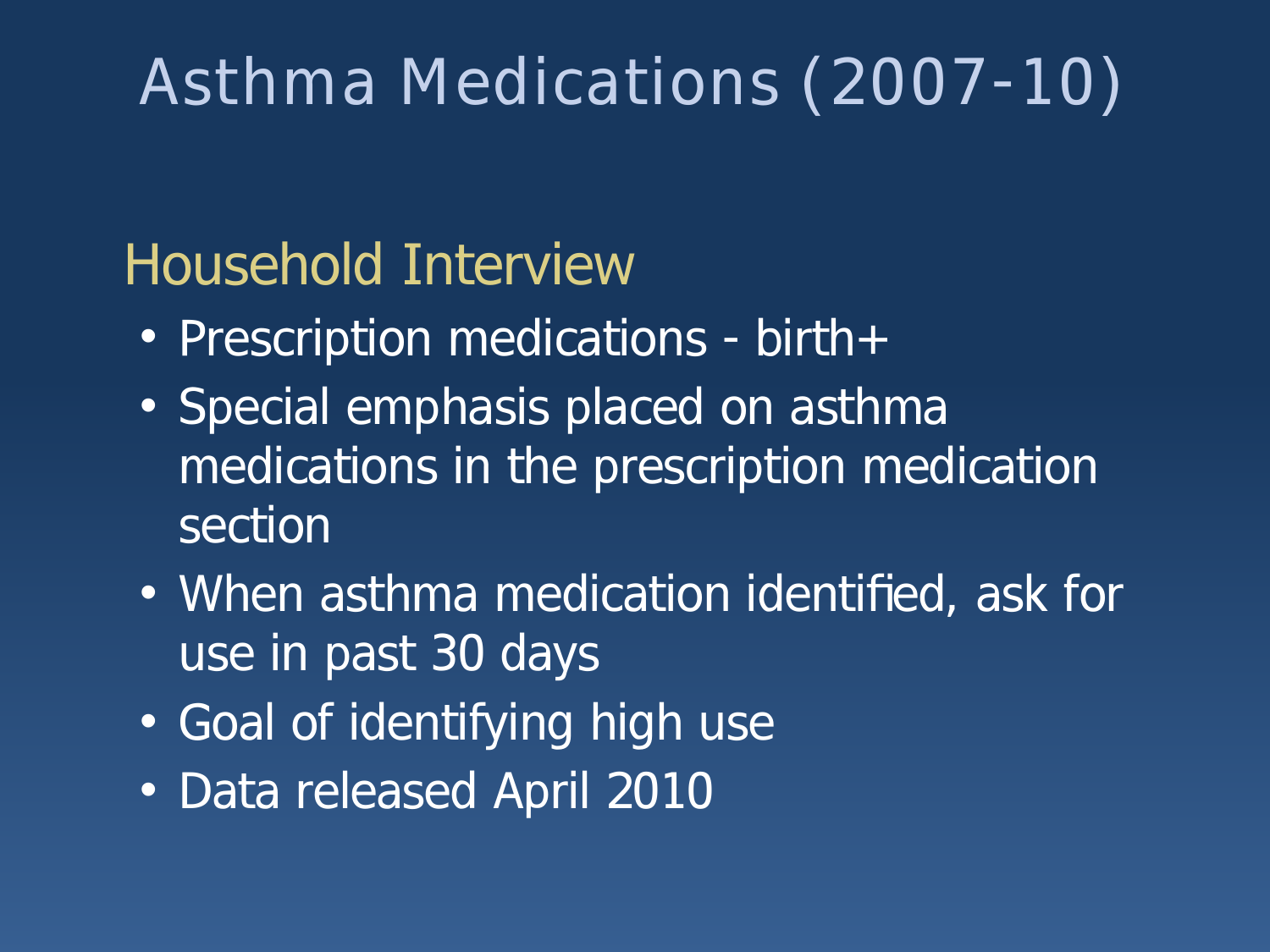

# Asthma Medications (2007-10)
	Household Interview
Prescription medications - birth+
Special emphasis placed on asthma medications in the prescription medication section
When asthma medication identified, ask for use in past 30 days
Goal of identifying high use
Data released April 2010